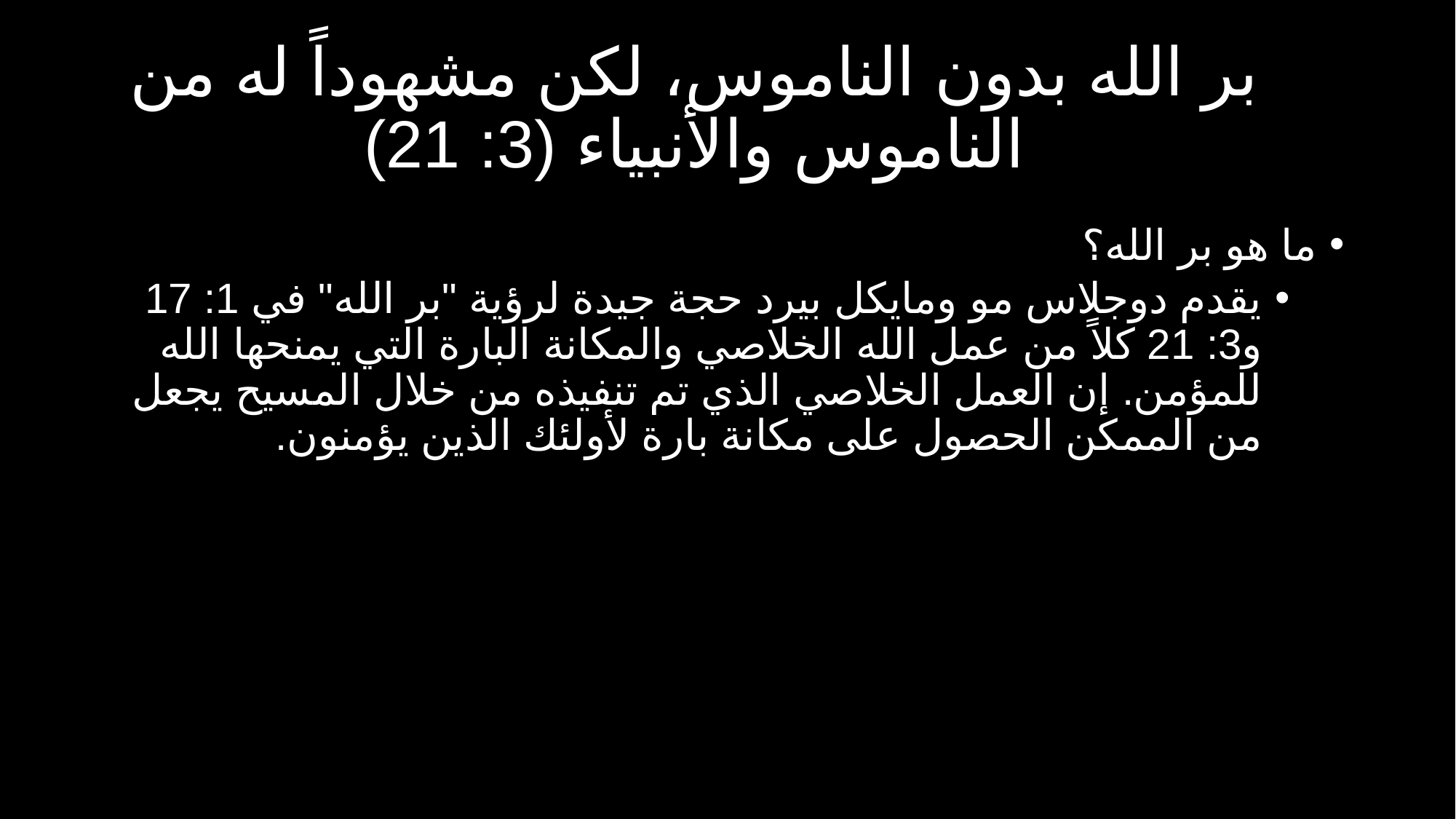

# بر الله بدون الناموس، لكن مشهوداً له من الناموس والأنبياء (3: 21)
ما هو بر الله؟
يقدم دوجلاس مو ومايكل بيرد حجة جيدة لرؤية "بر الله" في 1: 17 و3: 21 كلاً من عمل الله الخلاصي والمكانة البارة التي يمنحها الله للمؤمن. إن العمل الخلاصي الذي تم تنفيذه من خلال المسيح يجعل من الممكن الحصول على مكانة بارة لأولئك الذين يؤمنون.